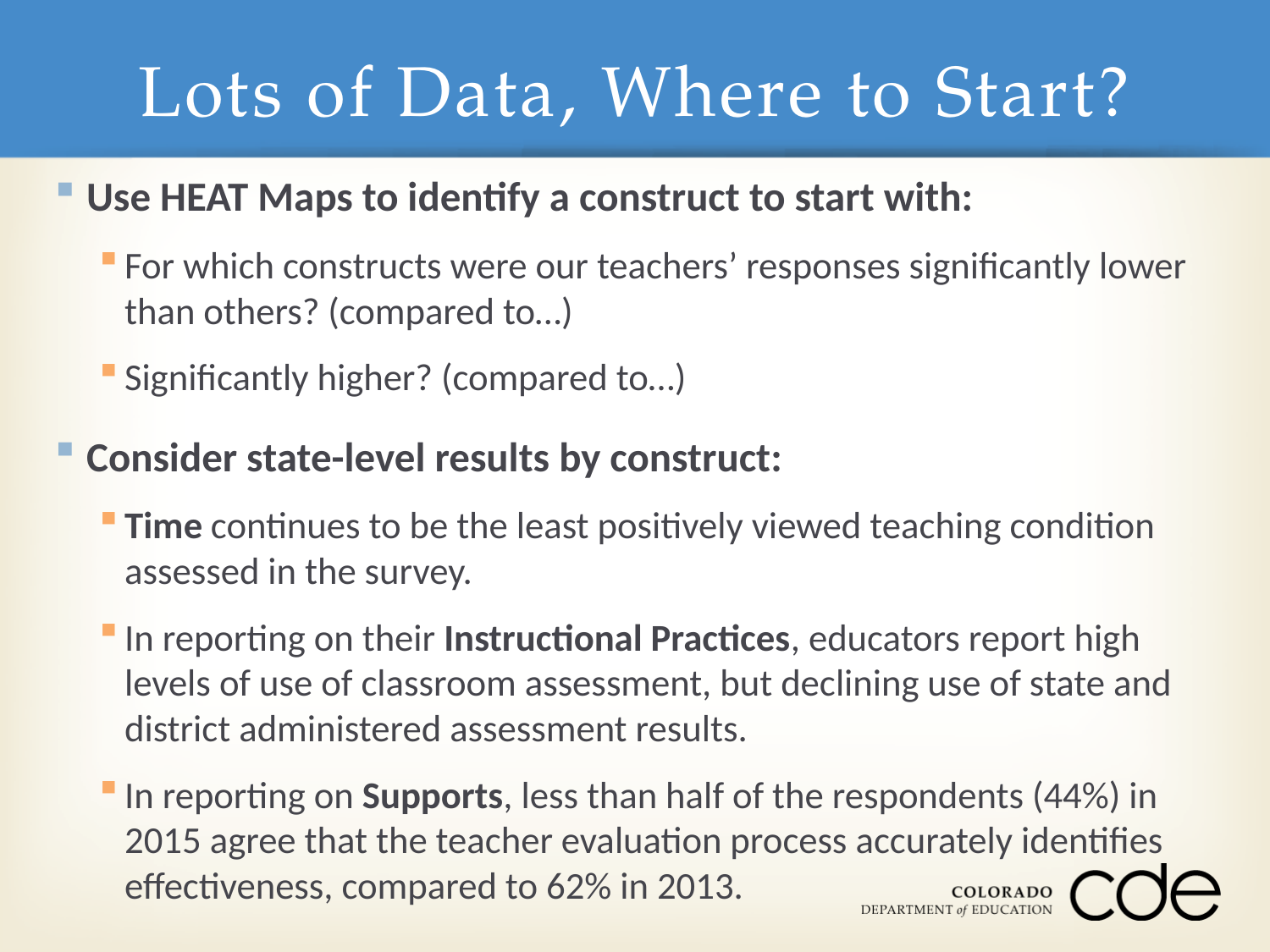

# Lots of Data, Where to Start?
Use HEAT Maps to identify a construct to start with:
For which constructs were our teachers’ responses significantly lower than others? (compared to…)
Significantly higher? (compared to…)
Consider state-level results by construct:
Time continues to be the least positively viewed teaching condition assessed in the survey.
In reporting on their Instructional Practices, educators report high levels of use of classroom assessment, but declining use of state and district administered assessment results.
In reporting on Supports, less than half of the respondents (44%) in 2015 agree that the teacher evaluation process accurately identifies effectiveness, compared to 62% in 2013.